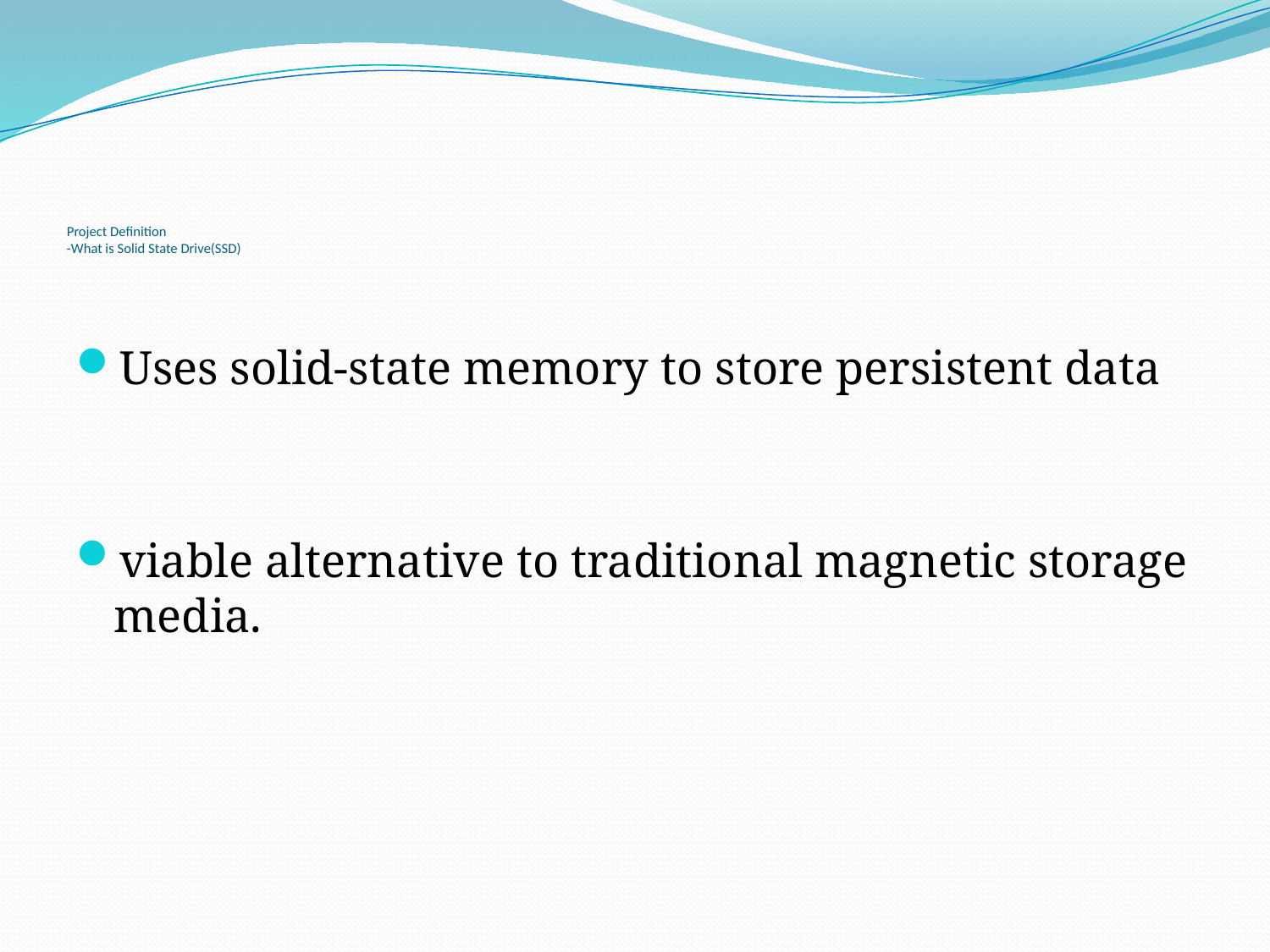

# Project Definition -What is Solid State Drive(SSD)

Uses solid-state memory to store persistent data

viable alternative to traditional magnetic storage media.